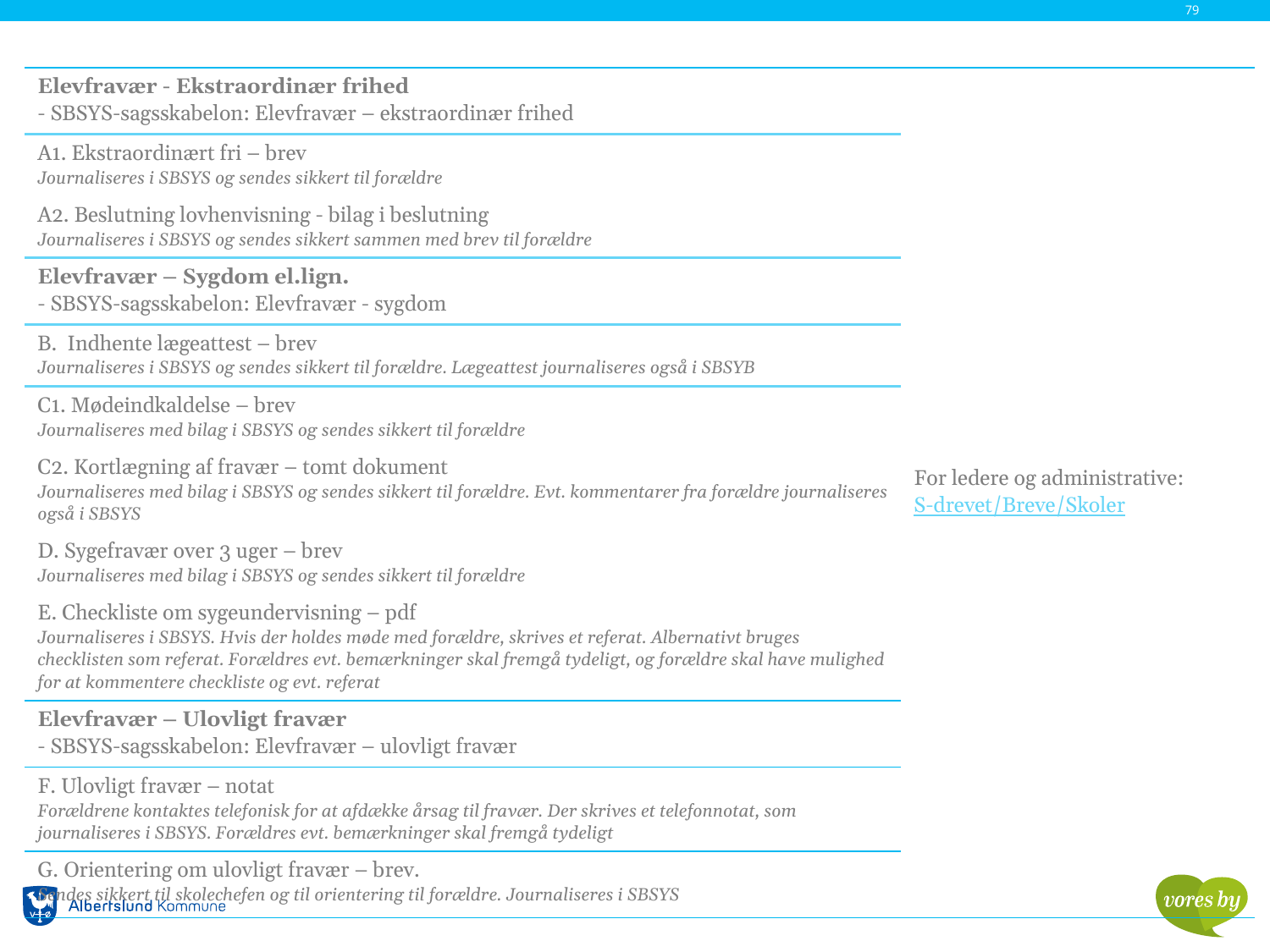

79
| Elevfravær - Ekstraordinær frihed - SBSYS-sagsskabelon: Elevfravær – ekstraordinær frihed | For ledere og administrative: S-drevet/Breve/Skoler |
| --- | --- |
| A1. Ekstraordinært fri – brev Journaliseres i SBSYS og sendes sikkert til forældre |  |
| A2. Beslutning lovhenvisning - bilag i beslutning Journaliseres i SBSYS og sendes sikkert sammen med brev til forældre |  |
| Elevfravær – Sygdom el.lign. - SBSYS-sagsskabelon: Elevfravær - sygdom |  |
| B. Indhente lægeattest – brev Journaliseres i SBSYS og sendes sikkert til forældre. Lægeattest journaliseres også i SBSYB |  |
| C1. Mødeindkaldelse – brev Journaliseres med bilag i SBSYS og sendes sikkert til forældre |  |
| C2. Kortlægning af fravær – tomt dokument Journaliseres med bilag i SBSYS og sendes sikkert til forældre. Evt. kommentarer fra forældre journaliseres også i SBSYS |  |
| D. Sygefravær over 3 uger – brev Journaliseres med bilag i SBSYS og sendes sikkert til forældre |  |
| E. Checkliste om sygeundervisning – pdf Journaliseres i SBSYS. Hvis der holdes møde med forældre, skrives et referat. Albernativt bruges checklisten som referat. Forældres evt. bemærkninger skal fremgå tydeligt, og forældre skal have mulighed for at kommentere checkliste og evt. referat |  |
| Elevfravær – Ulovligt fravær - SBSYS-sagsskabelon: Elevfravær – ulovligt fravær |  |
| F. Ulovligt fravær – notat Forældrene kontaktes telefonisk for at afdække årsag til fravær. Der skrives et telefonnotat, som journaliseres i SBSYS. Forældres evt. bemærkninger skal fremgå tydeligt |  |
| G. Orientering om ulovligt fravær – brev. Sendes sikkert til skolechefen og til orientering til forældre. Journaliseres i SBSYS |  |